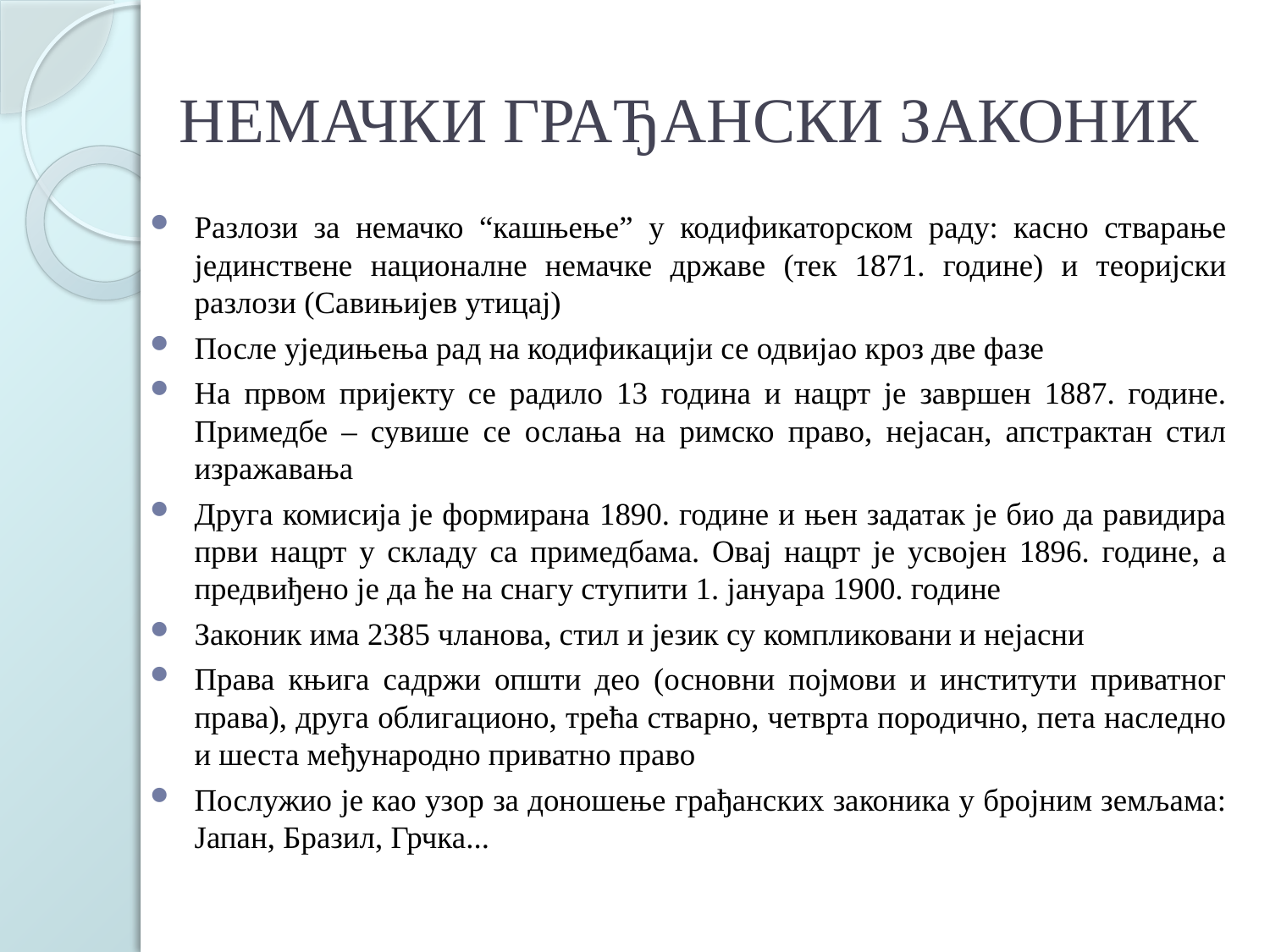

# НЕМАЧКИ ГРАЂАНСКИ ЗАКОНИК
Разлози за немачко “кашњење” у кодификаторском раду: касно стварање јединствене националне немачке државе (тек 1871. године) и теоријски разлози (Савињијев утицај)
После уједињења рад на кодификацији се одвијао кроз две фазе
На првом пријекту се радило 13 година и нацрт је завршен 1887. године. Примедбе – сувише се ослања на римско право, нејасан, апстрактан стил изражавања
Друга комисија је формирана 1890. године и њен задатак је био да равидира први нацрт у складу са примедбама. Овај нацрт је усвојен 1896. године, а предвиђено је да ће на снагу ступити 1. јануара 1900. године
Законик има 2385 чланова, стил и језик су компликовани и нејасни
Права књига садржи општи део (основни појмови и институти приватног права), друга облигационо, трећа стварно, четврта породично, пета наследно и шеста међународно приватно право
Послужио је као узор за доношење грађанских законика у бројним земљама: Јапан, Бразил, Грчка...